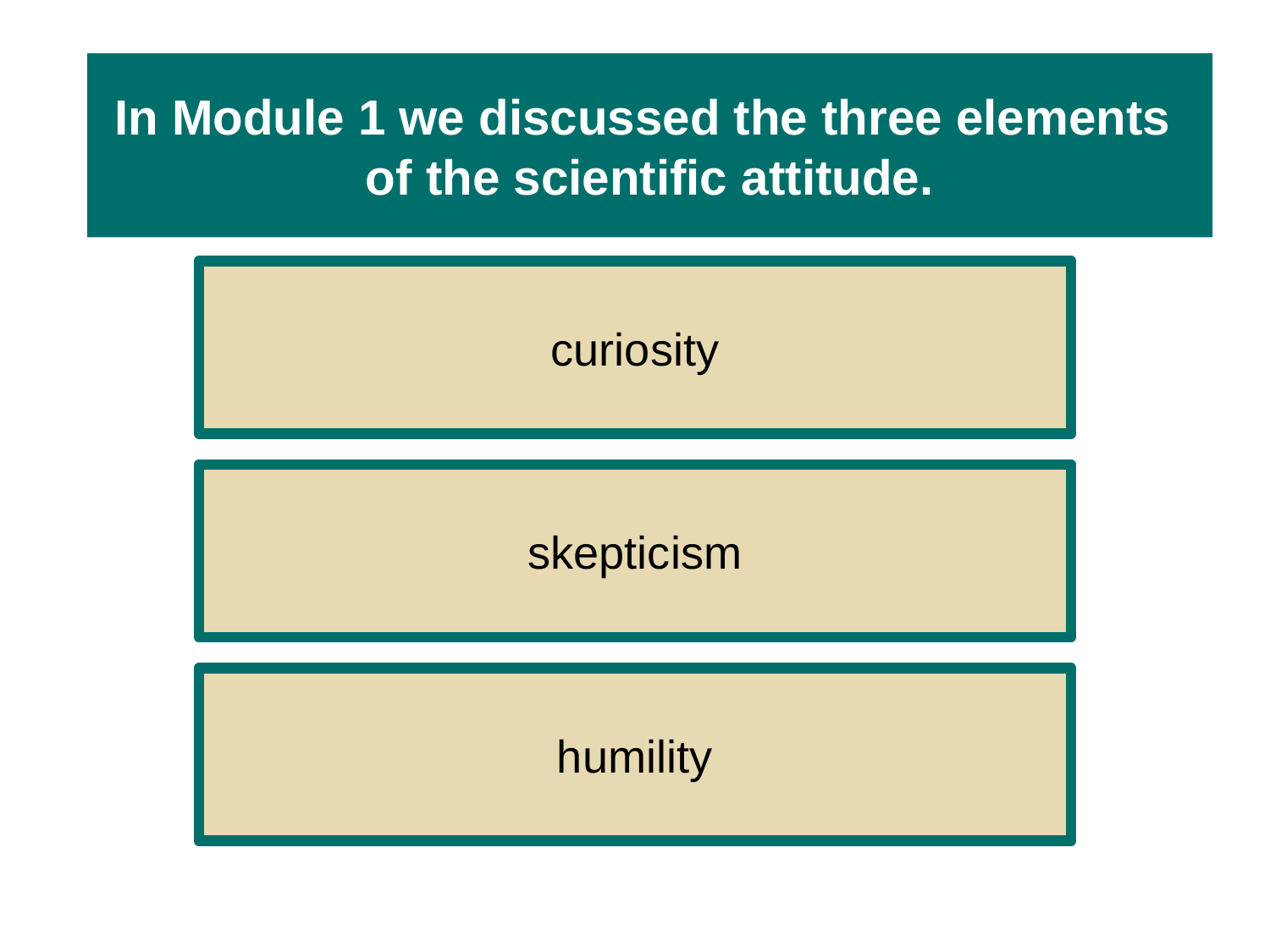

# In Module 1 we discussed the three elements of the scientific attitude.
curiosity
skepticism
humility